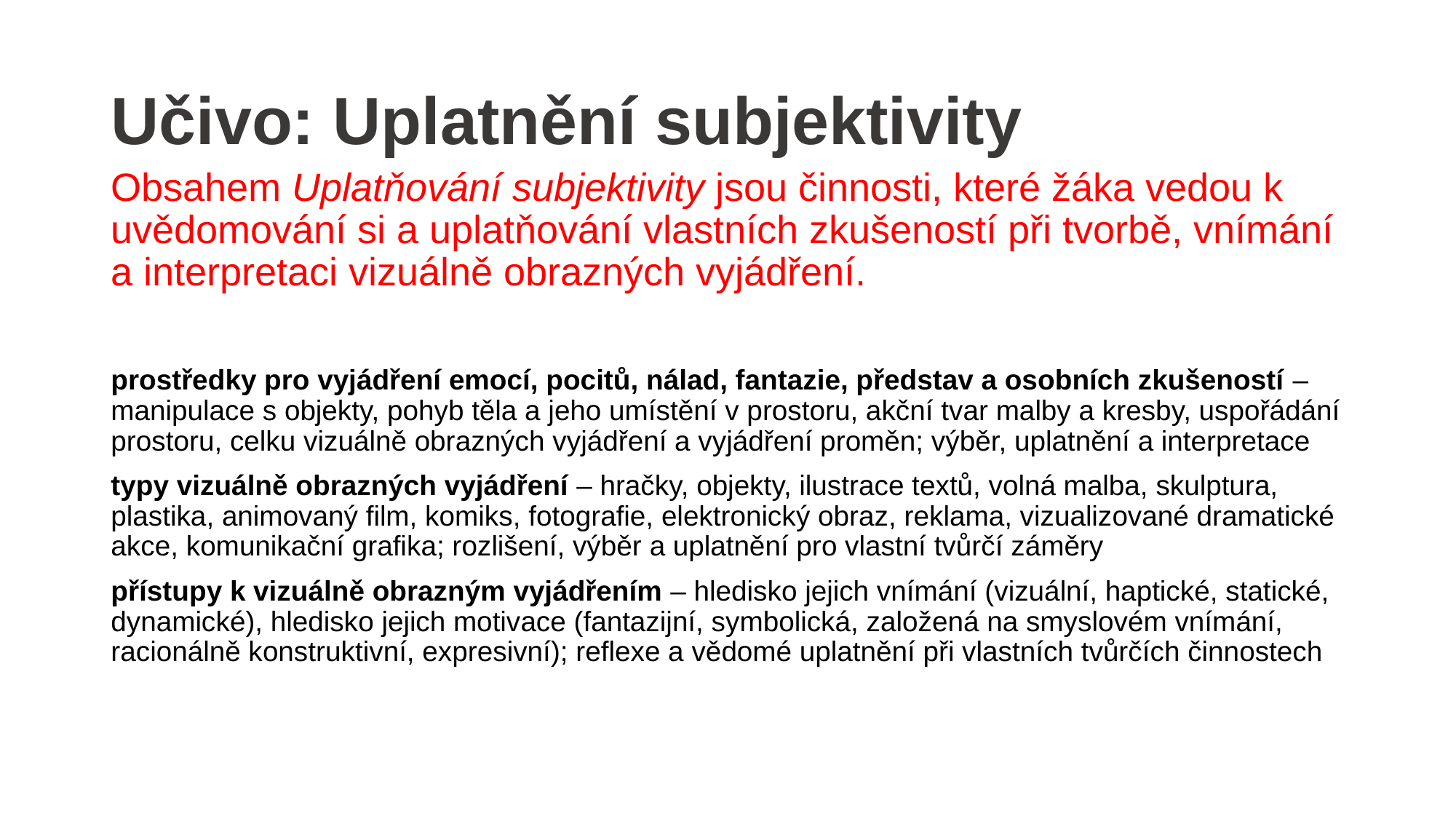

# Učivo: Uplatnění subjektivity
Obsahem Uplatňování subjektivity jsou činnosti, které žáka vedou k uvědomování si a uplatňování vlastních zkušeností při tvorbě, vnímání a interpretaci vizuálně obrazných vyjádření.

prostředky pro vyjádření emocí, pocitů, nálad, fantazie, představ a osobních zkušeností – manipulace s objekty, pohyb těla a jeho umístění v prostoru, akční tvar malby a kresby, uspořádání prostoru, celku vizuálně obrazných vyjádření a vyjádření proměn; výběr, uplatnění a interpretace
typy vizuálně obrazných vyjádření – hračky, objekty, ilustrace textů, volná malba, skulptura, plastika, animovaný film, komiks, fotografie, elektronický obraz, reklama, vizualizované dramatické akce, komunikační grafika; rozlišení, výběr a uplatnění pro vlastní tvůrčí záměry
přístupy k vizuálně obrazným vyjádřením – hledisko jejich vnímání (vizuální, haptické, statické, dynamické), hledisko jejich motivace (fantazijní, symbolická, založená na smyslovém vnímání, racionálně konstruktivní, expresivní); reflexe a vědomé uplatnění při vlastních tvůrčích činnostech